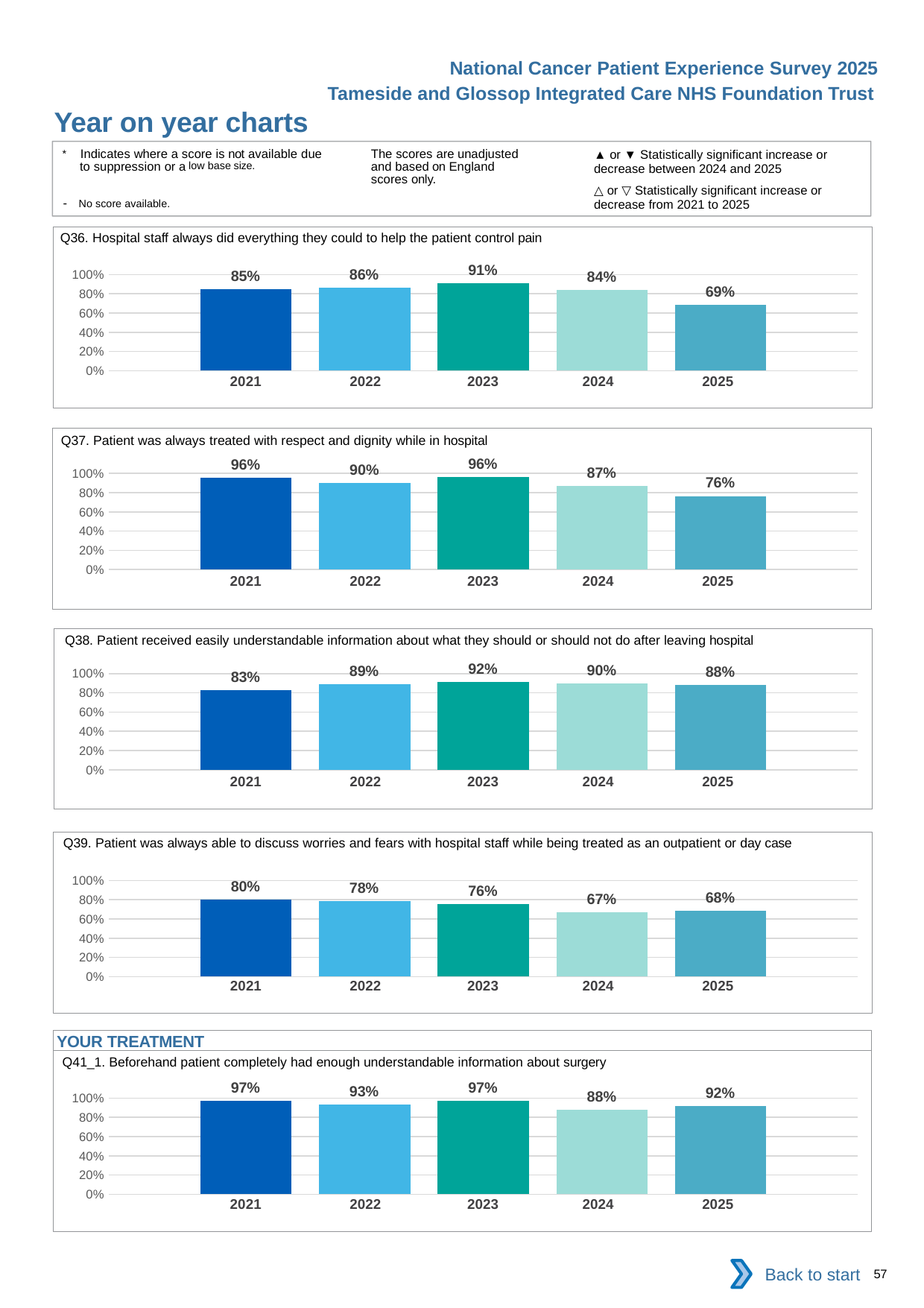

National Cancer Patient Experience Survey 2025
Tameside and Glossop Integrated Care NHS Foundation Trust
Year on year charts (7)

The scores are unadjusted and based on England scores only.
*  Indicates where a score is not available due to suppression or a low base size.
- No score available.
▲ or ▼ Statistically significant increase or decrease between 2024 and 2025
△ or ▽ Statistically significant increase or decrease from 2021 to 2025
Q36. Hospital staff always did everything they could to help the patient control pain

### Chart

| Category | 2021 | 2022 | 2023 | 2024 | 2025 |
|---|---|---|---|---|---|
| Category 1 | 0.85 | 0.862069 | 0.9130435 | 0.84 | 0.6875 |
| 2021 | 2022 | 2023 | 2024 | 2025 |
| --- | --- | --- | --- | --- |
|  |  |  |  |  |
Q37. Patient was always treated with respect and dignity while in hospital

### Chart

| Category | 2021 | 2022 | 2023 | 2024 | 2025 |
|---|---|---|---|---|---|
| Category 1 | 0.9565217 | 0.9 | 0.9615384 | 0.8666667 | 0.7647059 |
| 2021 | 2022 | 2023 | 2024 | 2025 |
| --- | --- | --- | --- | --- |
|  |  |  |  |  |
Q38. Patient received easily understandable information about what they should or should not do after leaving hospital

### Chart

| Category | 2021 | 2022 | 2023 | 2024 | 2025 |
|---|---|---|---|---|---|
| Category 1 | 0.8260869 | 0.8928571 | 0.9166667 | 0.9 | 0.8823529 |
| 2021 | 2022 | 2023 | 2024 | 2025 |
| --- | --- | --- | --- | --- |
|  |  |  |  |  |
Q39. Patient was always able to discuss worries and fears with hospital staff while being treated as an outpatient or day case

### Chart

| Category | 2021 | 2022 | 2023 | 2024 | 2025 |
|---|---|---|---|---|---|
| Category 1 | 0.8 | 0.7826087 | 0.7567568 | 0.6666667 | 0.6818182 |
| 2021 | 2022 | 2023 | 2024 | 2025 |
| --- | --- | --- | --- | --- |
|  |  |  |  |  |
YOUR TREATMENT
Q41_1. Beforehand patient completely had enough understandable information about surgery

### Chart

| Category | 2021 | 2022 | 2023 | 2024 | 2025 |
|---|---|---|---|---|---|
| Category 1 | 0.969697 | 0.9318182 | 0.9736842 | 0.8809524 | 0.92 |
| 2021 | 2022 | 2023 | 2024 | 2025 |
| --- | --- | --- | --- | --- |
|  |  |  |  |  |
Back to start

57